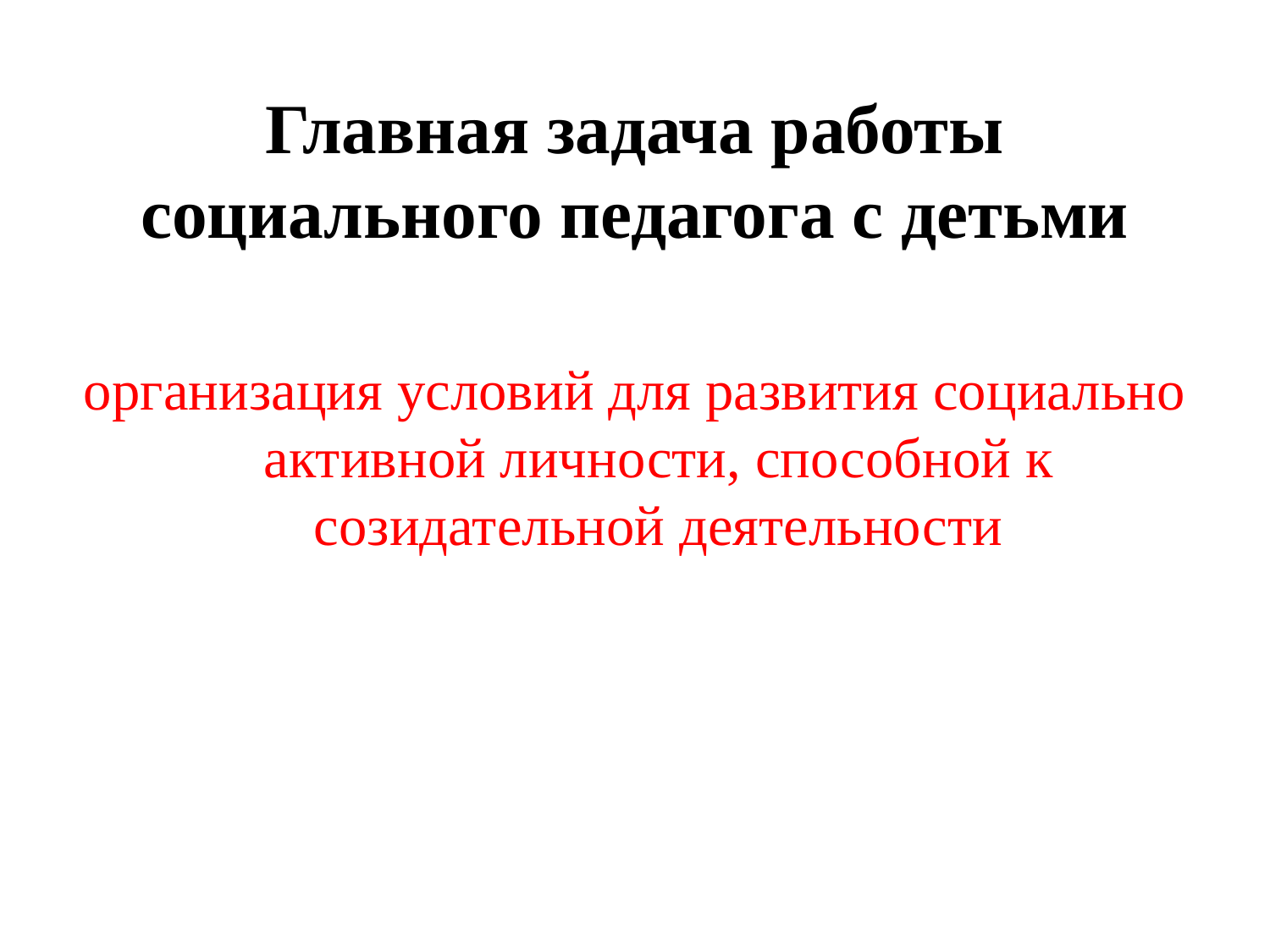

# Главная задача работы социального педагога с детьми
организация условий для развития социально активной личности, способной к созидательной деятельности